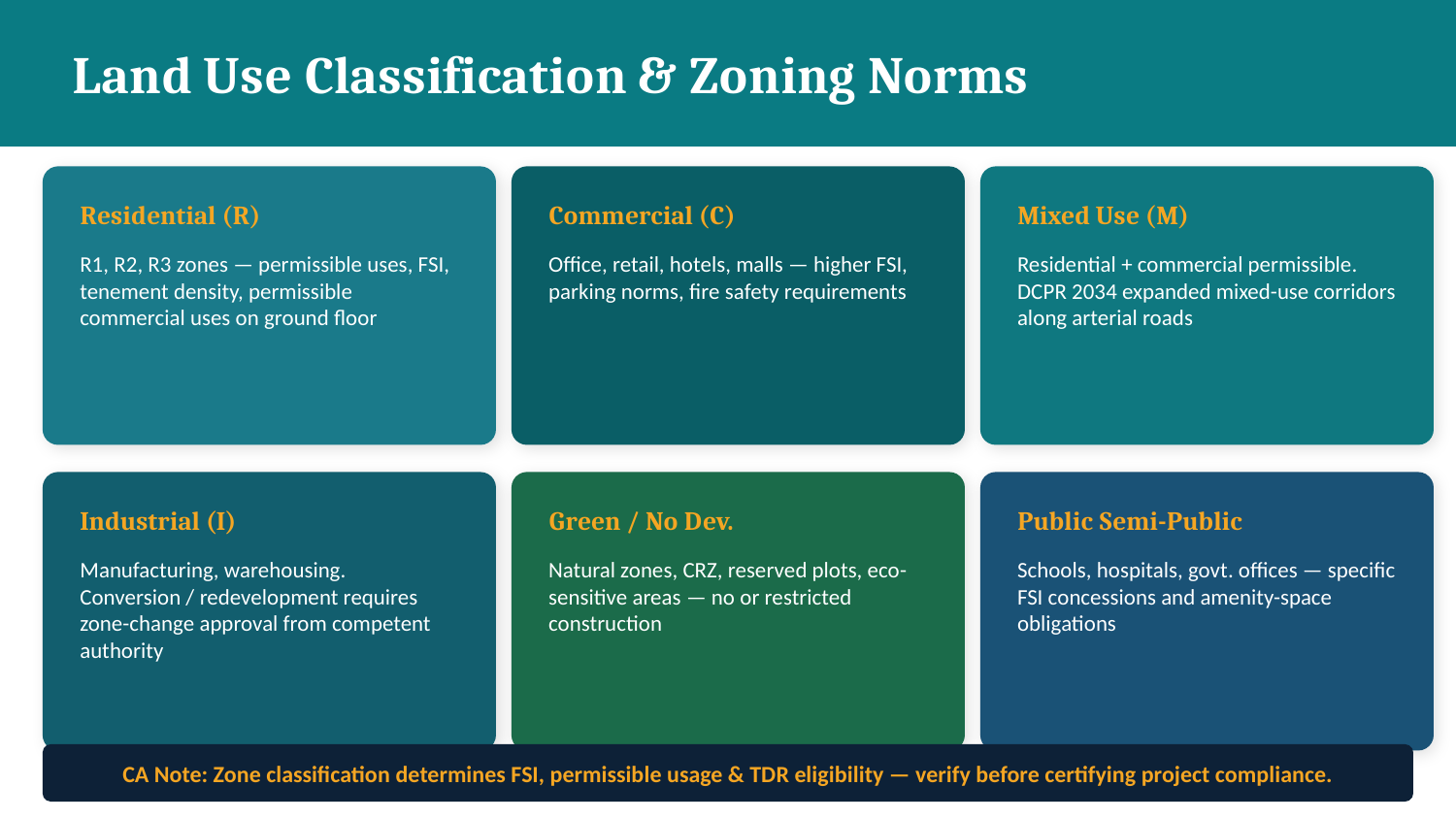

Land Use Classification & Zoning Norms

Residential (R)
Commercial (C)
Mixed Use (M)
R1, R2, R3 zones — permissible uses, FSI, tenement density, permissible commercial uses on ground floor
Office, retail, hotels, malls — higher FSI, parking norms, fire safety requirements
Residential + commercial permissible. DCPR 2034 expanded mixed-use corridors along arterial roads

Industrial (I)
Green / No Dev.
Public Semi-Public
Manufacturing, warehousing. Conversion / redevelopment requires zone-change approval from competent authority
Natural zones, CRZ, reserved plots, eco-sensitive areas — no or restricted construction
Schools, hospitals, govt. offices — specific FSI concessions and amenity-space obligations

CA Note: Zone classification determines FSI, permissible usage & TDR eligibility — verify before certifying project compliance.